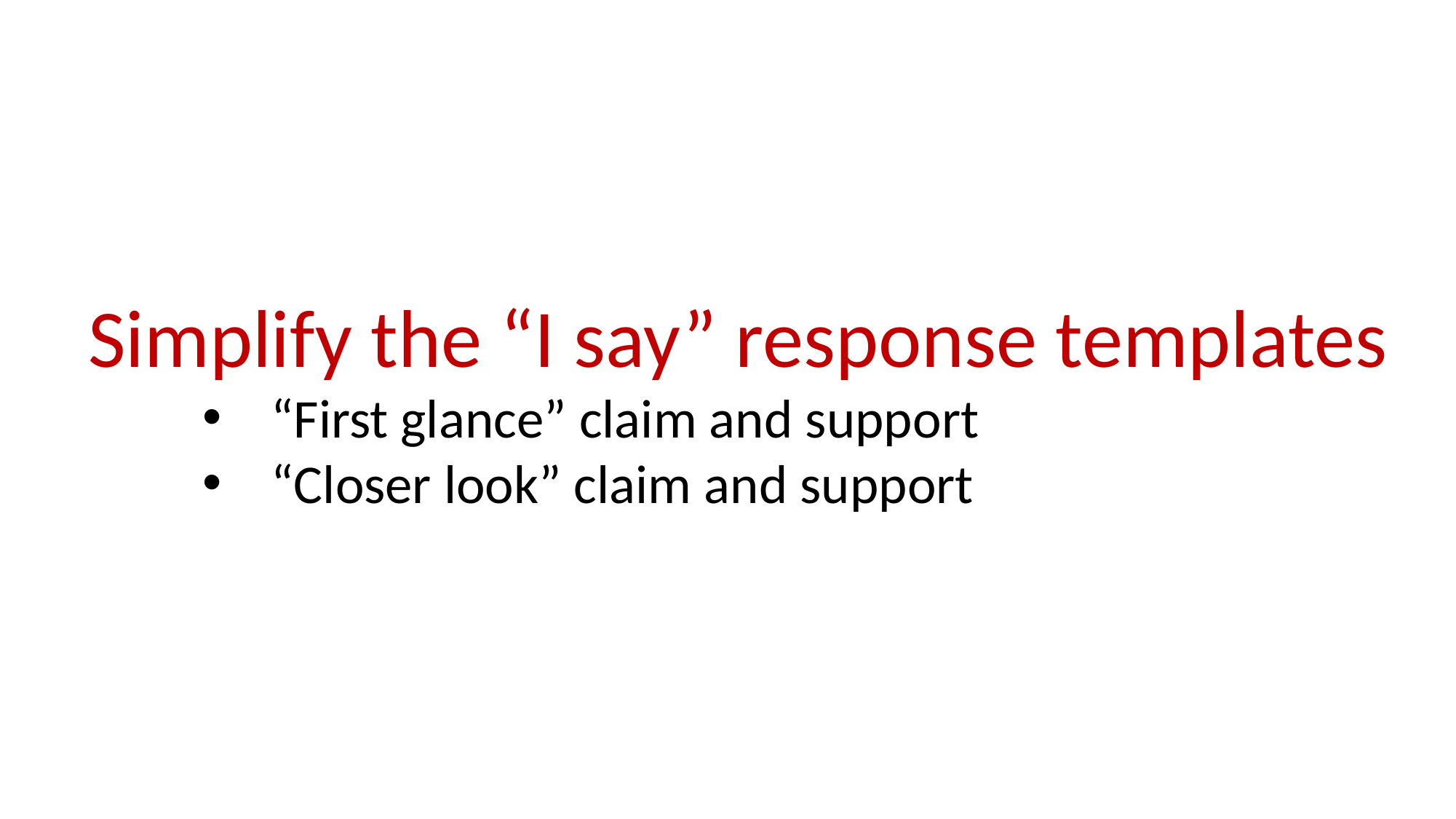

Simplify the “I say” response templates
“First glance” claim and support
“Closer look” claim and support